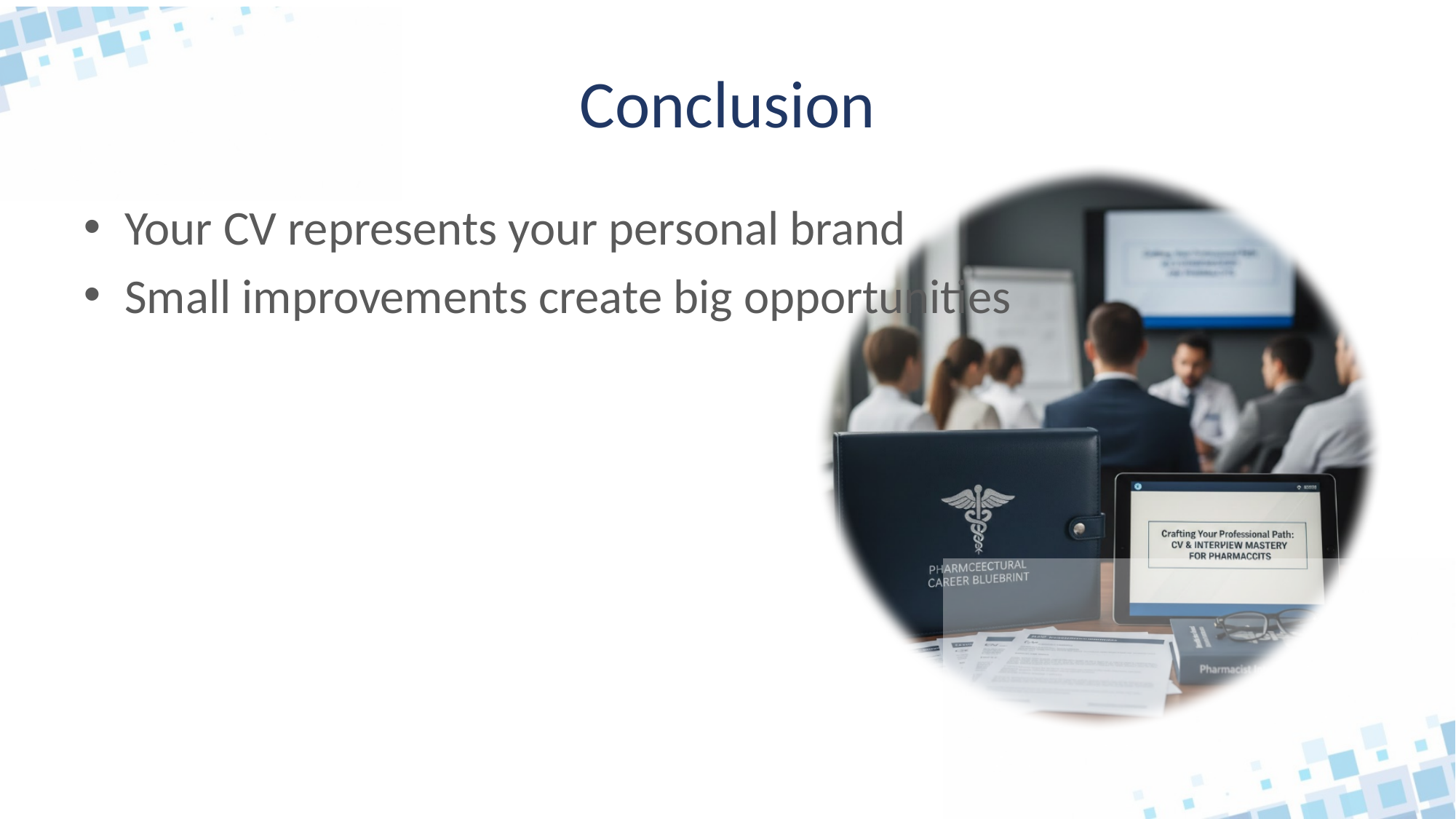

# Conclusion
Your CV represents your personal brand
Small improvements create big opportunities